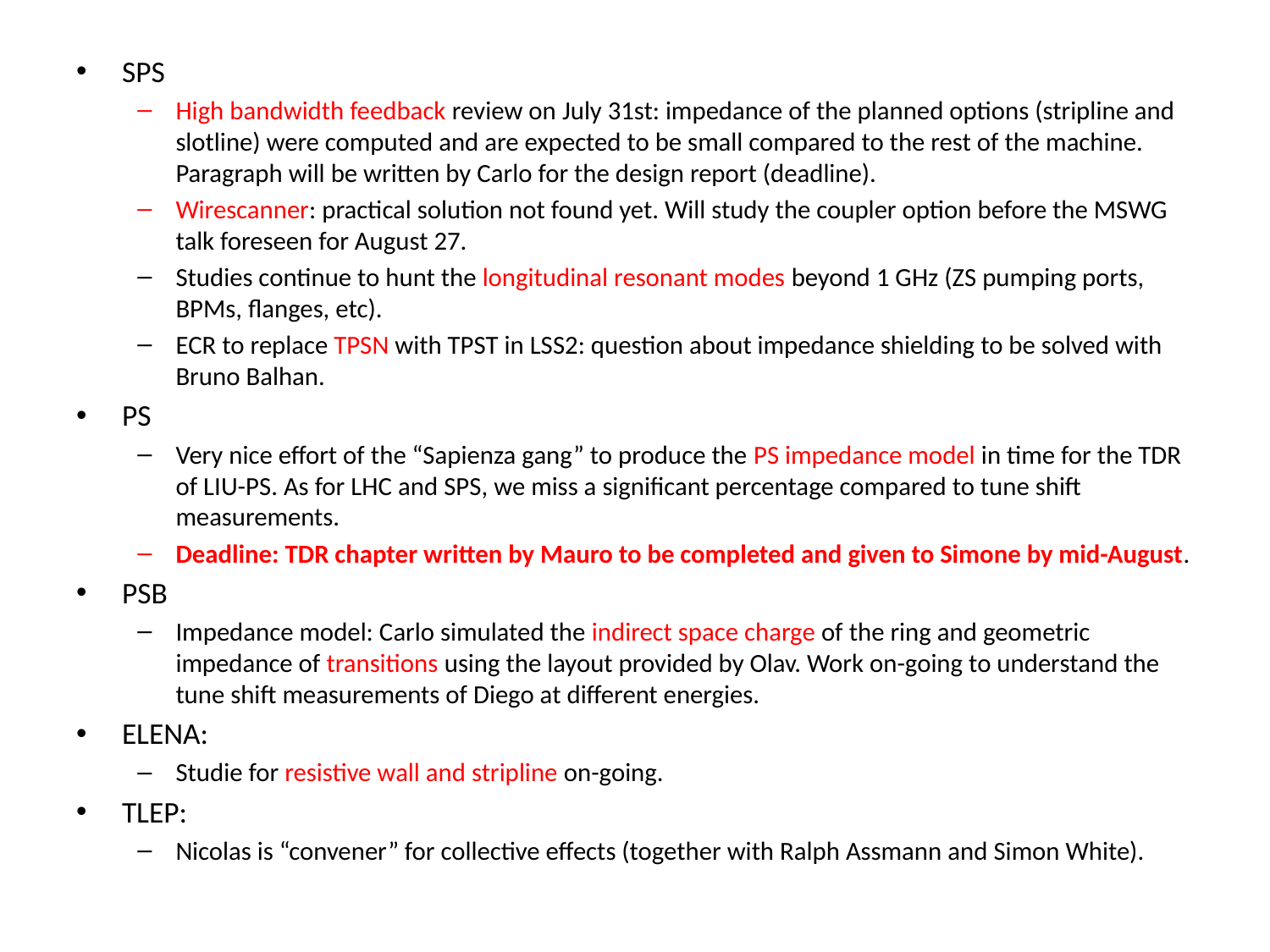

SPS
High bandwidth feedback review on July 31st: impedance of the planned options (stripline and slotline) were computed and are expected to be small compared to the rest of the machine. Paragraph will be written by Carlo for the design report (deadline).
Wirescanner: practical solution not found yet. Will study the coupler option before the MSWG talk foreseen for August 27.
Studies continue to hunt the longitudinal resonant modes beyond 1 GHz (ZS pumping ports, BPMs, flanges, etc).
ECR to replace TPSN with TPST in LSS2: question about impedance shielding to be solved with Bruno Balhan.
PS
Very nice effort of the “Sapienza gang” to produce the PS impedance model in time for the TDR of LIU-PS. As for LHC and SPS, we miss a significant percentage compared to tune shift measurements.
Deadline: TDR chapter written by Mauro to be completed and given to Simone by mid-August.
PSB
Impedance model: Carlo simulated the indirect space charge of the ring and geometric impedance of transitions using the layout provided by Olav. Work on-going to understand the tune shift measurements of Diego at different energies.
ELENA:
Studie for resistive wall and stripline on-going.
TLEP:
Nicolas is “convener” for collective effects (together with Ralph Assmann and Simon White).